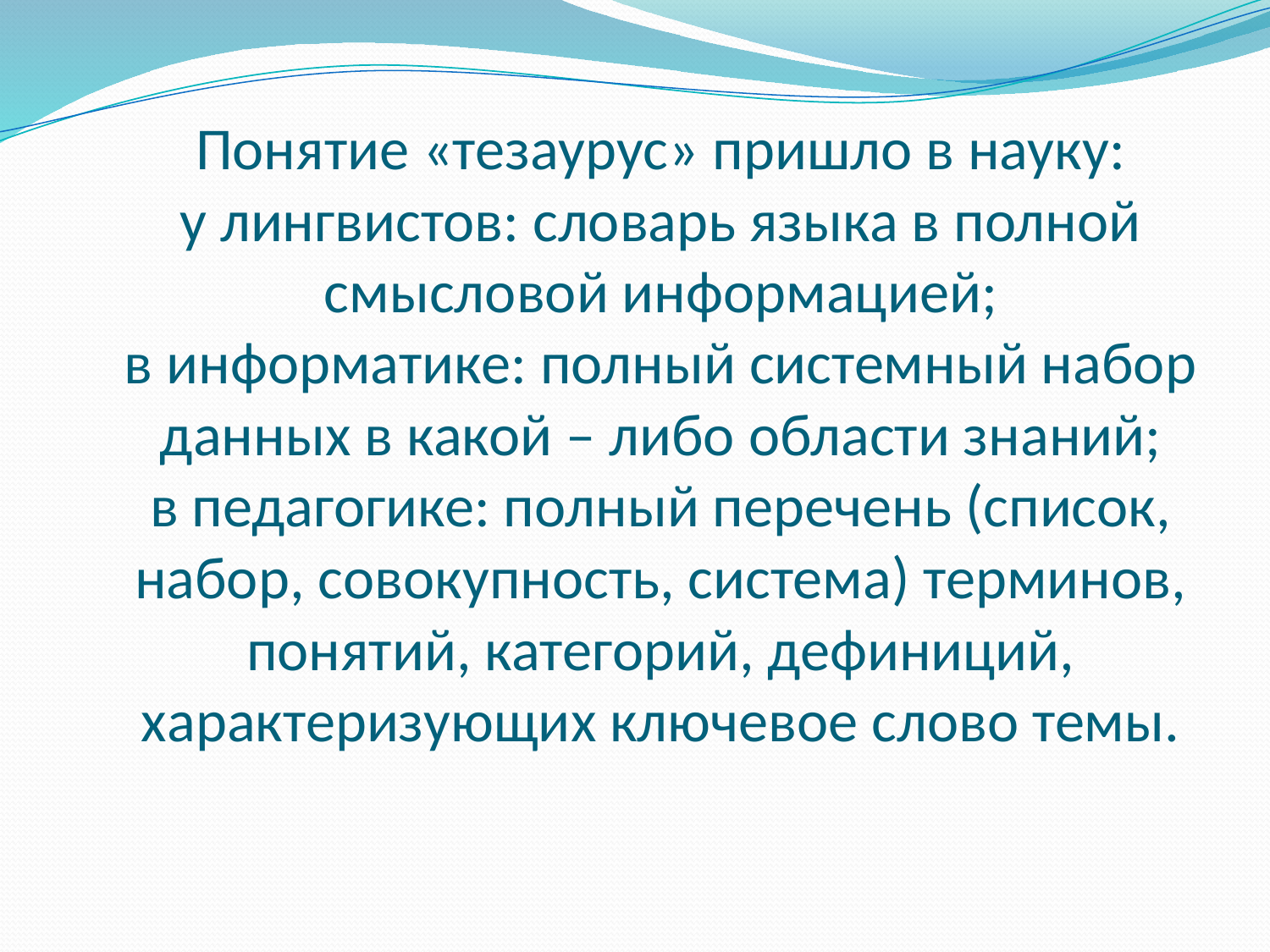

# Понятие «тезаурус» пришло в науку: у лингвистов: словарь языка в полной смысловой информацией; в информатике: полный системный набор данных в какой – либо области знаний; в педагогике: полный перечень (список, набор, совокупность, система) терминов, понятий, категорий, дефиниций, характеризующих ключевое слово темы.